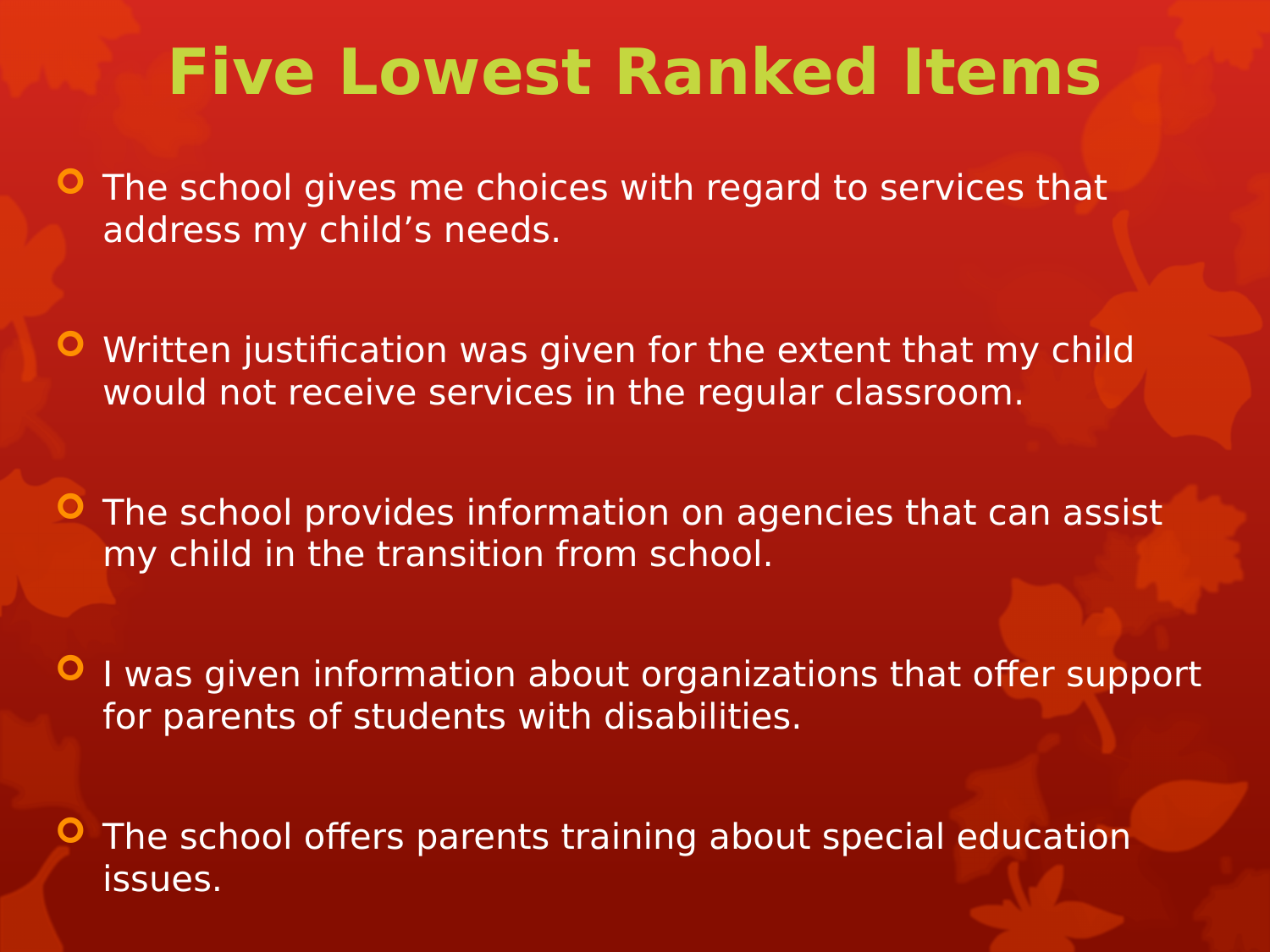

# Five Lowest Ranked Items
The school gives me choices with regard to services that address my child’s needs.

Written justification was given for the extent that my child would not receive services in the regular classroom.

The school provides information on agencies that can assist my child in the transition from school.

I was given information about organizations that offer support for parents of students with disabilities.

The school offers parents training about special education issues.